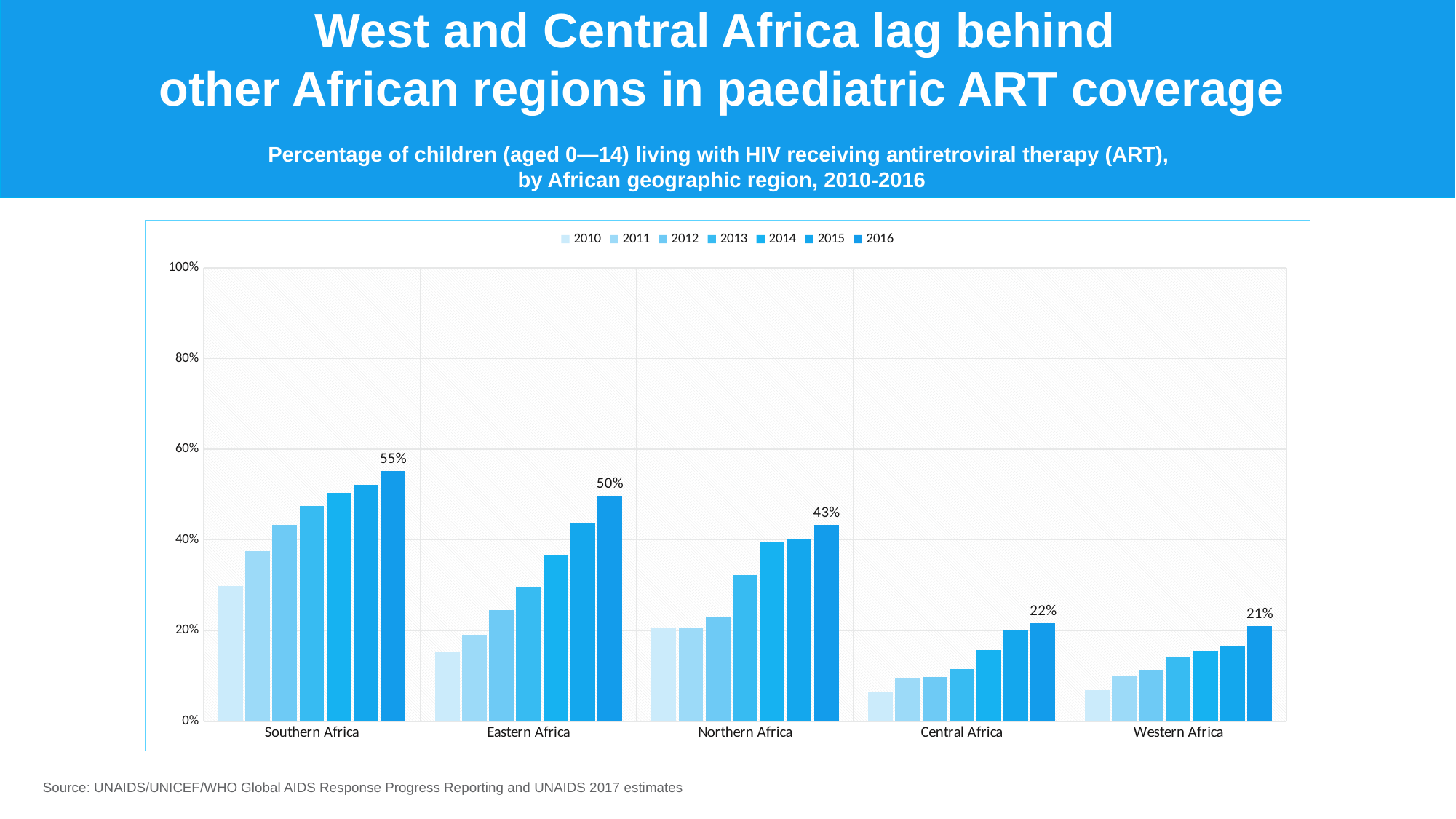

West and Central Africa lag behind
other African regions in paediatric ART coverage

Percentage of children (aged 0—14) living with HIV receiving antiretroviral therapy (ART),
by African geographic region, 2010-2016

### Chart

| Category | 2010 | 2011 | 2012 | 2013 | 2014 | 2015 | 2016 |
|---|---|---|---|---|---|---|---|
| Southern Africa | 0.297543439888613 | 0.375960894492836 | 0.433561330210328 | 0.474939382635459 | 0.502984430277916 | 0.52215649860135 | 0.55132371599765 |
| Eastern Africa | 0.153612686250996 | 0.19131073152665 | 0.244544890755518 | 0.297413338872846 | 0.366806739729578 | 0.436977164860163 | 0.497304595297179 |
| Northern Africa | 0.206238145173618 | 0.207388802948052 | 0.23116329696076 | 0.322868072384082 | 0.396029159031281 | 0.401155373823188 | 0.433152758944901 |
| Central Africa | 0.0656537971359017 | 0.0960393190710445 | 0.0981326630367583 | 0.114641339938606 | 0.157399232978438 | 0.199643628520501 | 0.216934980182725 |
| Western Africa | 0.0680278621092481 | 0.0999587454259175 | 0.11365869112576 | 0.141854685571096 | 0.15607875909996 | 0.166512181091564 | 0.209321831443933 |
Source: UNAIDS/UNICEF/WHO Global AIDS Response Progress Reporting and UNAIDS 2017 estimates